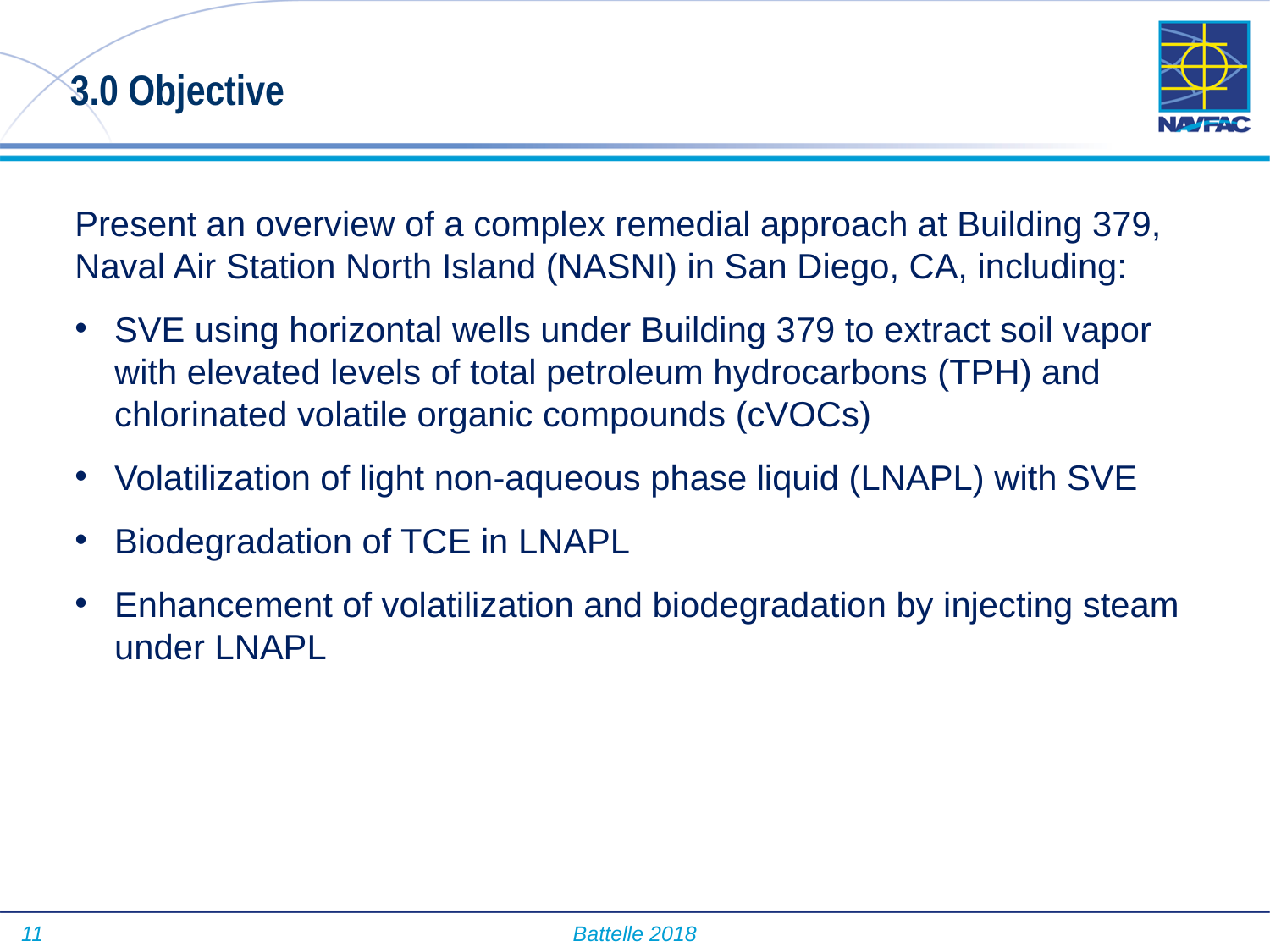

3.0 Objective
Present an overview of a complex remedial approach at Building 379, Naval Air Station North Island (NASNI) in San Diego, CA, including:
SVE using horizontal wells under Building 379 to extract soil vapor with elevated levels of total petroleum hydrocarbons (TPH) and chlorinated volatile organic compounds (cVOCs)
Volatilization of light non-aqueous phase liquid (LNAPL) with SVE
Biodegradation of TCE in LNAPL
Enhancement of volatilization and biodegradation by injecting steam under LNAPL